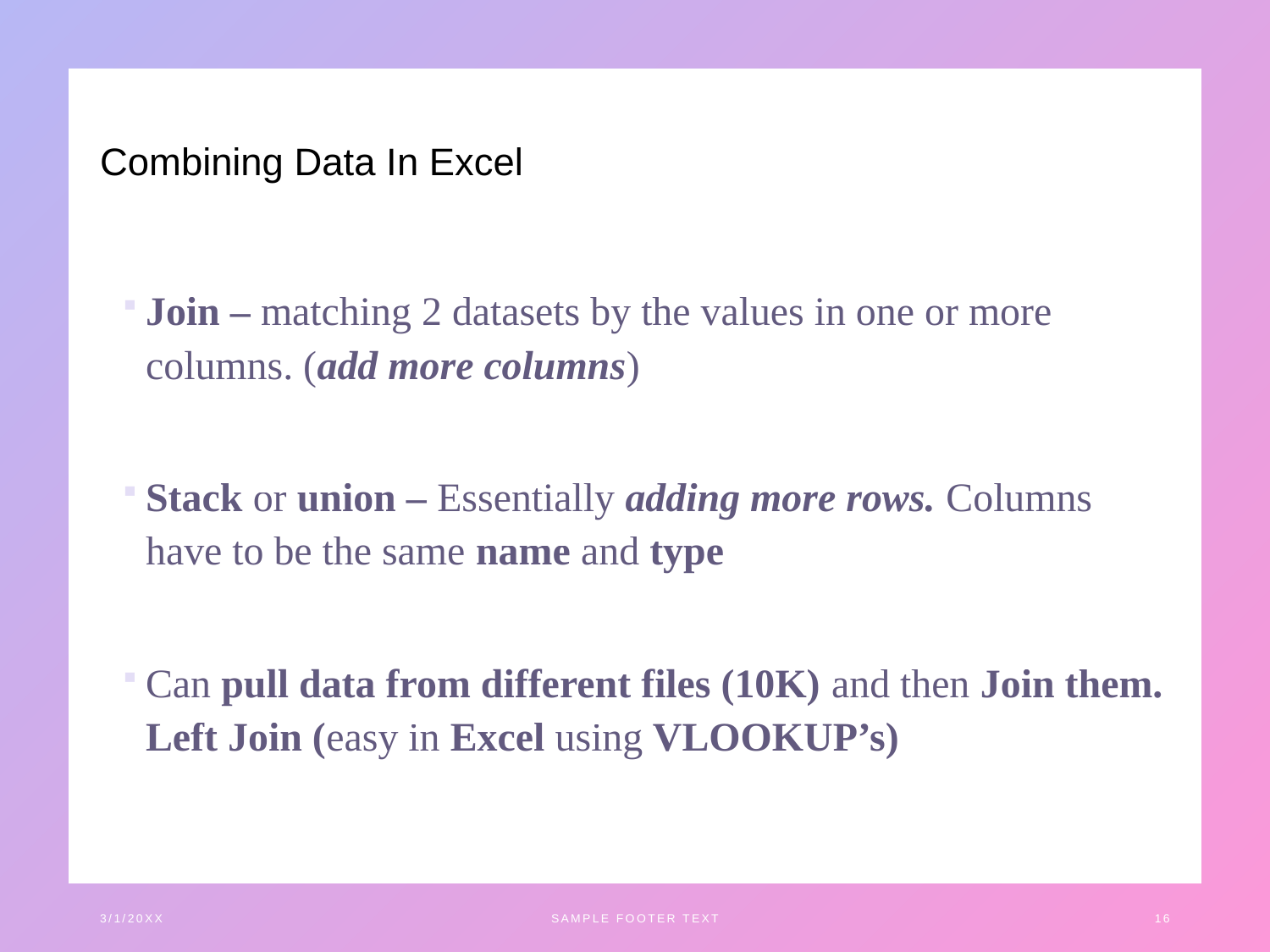

# Combining Data In Excel

Join – matching 2 datasets by the values in one or more columns. (add more columns)

Stack or union – Essentially adding more rows. Columns have to be the same name and type

Can pull data from different files (10K) and then Join them. Left Join (easy in Excel using VLOOKUP’s)

3/1/20XX
SAMPLE FOOTER TEXT
16